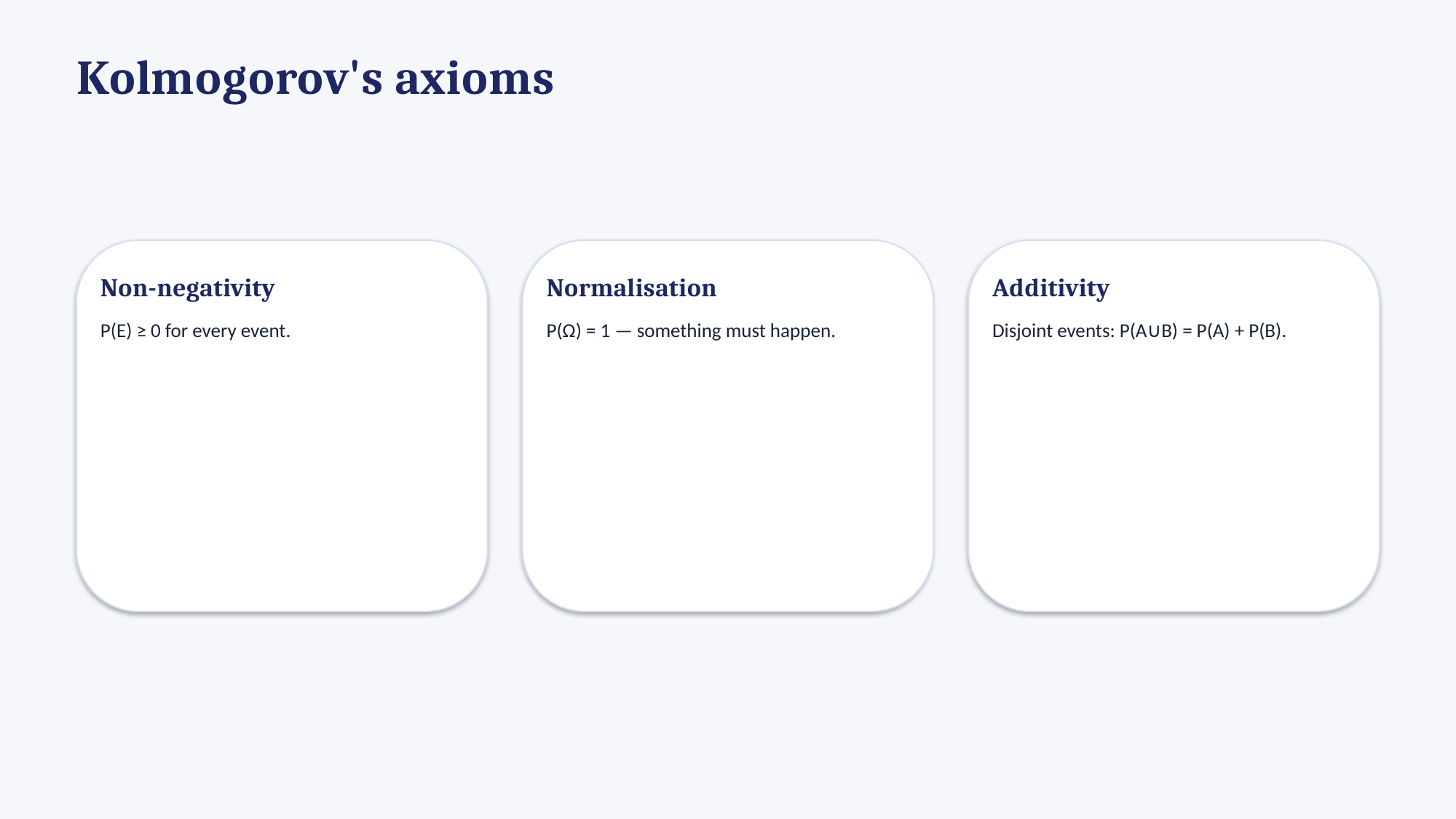

Kolmogorov's axioms

Non-negativity
P(E) ≥ 0 for every event.
Normalisation
P(Ω) = 1 — something must happen.
Additivity
Disjoint events: P(A∪B) = P(A) + P(B).